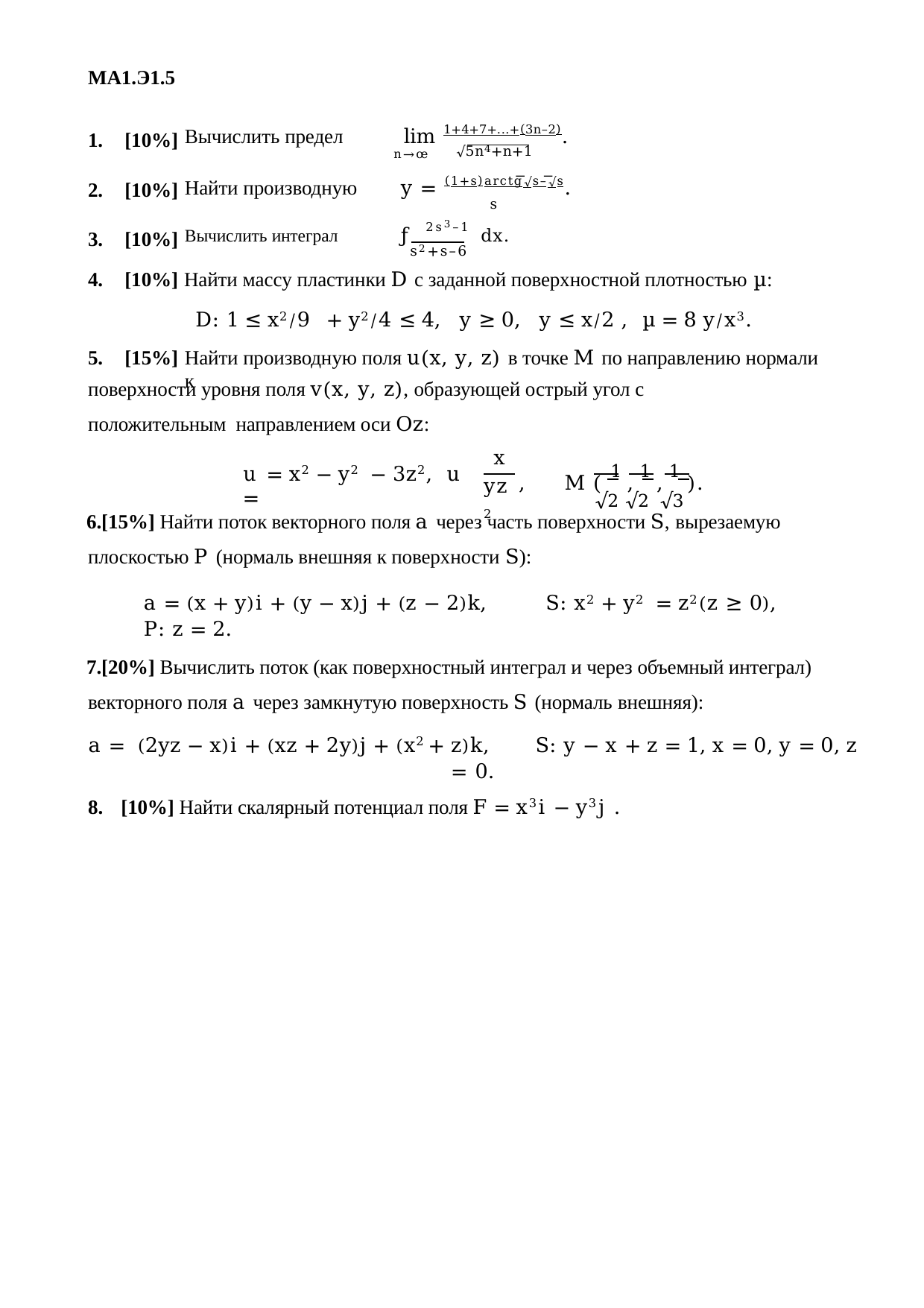

МА1.Э1.5
| 1. [10%] | Вычислить предел lim 1+4+7+...+(3n–2). n→œ √5n4+n+1 |
| --- | --- |
| 2. [10%] | Найти производную y = (1+s)arctg√s–√s. s |
| 3. [10%] | Вычислить интеграл ƒ 2s3–1 dx. s2+s–6 |
| 4. [10%] | Найти массу пластинки D с заданной поверхностной плотностью µ: D: 1 ≤ x2⁄9 + y2⁄4 ≤ 4, y ≥ 0, y ≤ x⁄2 , µ = 8 y⁄x3. |
| 5. [15%] | Найти производную поля u(x, y, z) в точке M по направлению нормали к |

поверхности уровня поля v(x, y, z), образующей острый угол с положительным  направлением оси Oz:
x  yz2
u  = x2 − y2 − 3z2,	u =
,	M ( 1 , 1 , 1 ).

√2 √2 √3

[15%] Найти поток векторного поля a через часть поверхности S, вырезаемую  плоскостью P (нормаль внешняя к поверхности S):
a = (x + y)i + (y − x)j + (z − 2)k,	S: x2 + y2  = z2(z ≥ 0),	P: z = 2.
[20%] Вычислить поток (как поверхностный интеграл и через объемный интеграл)  векторного поля a через замкнутую поверхность S (нормаль внешняя):
a =  (2yz − x)i + (xz + 2y)j + (x2 + z)k,	S: y − x + z = 1, x = 0, y = 0, z = 0.
[10%] Найти скалярный потенциал поля F = x3i − y3j .